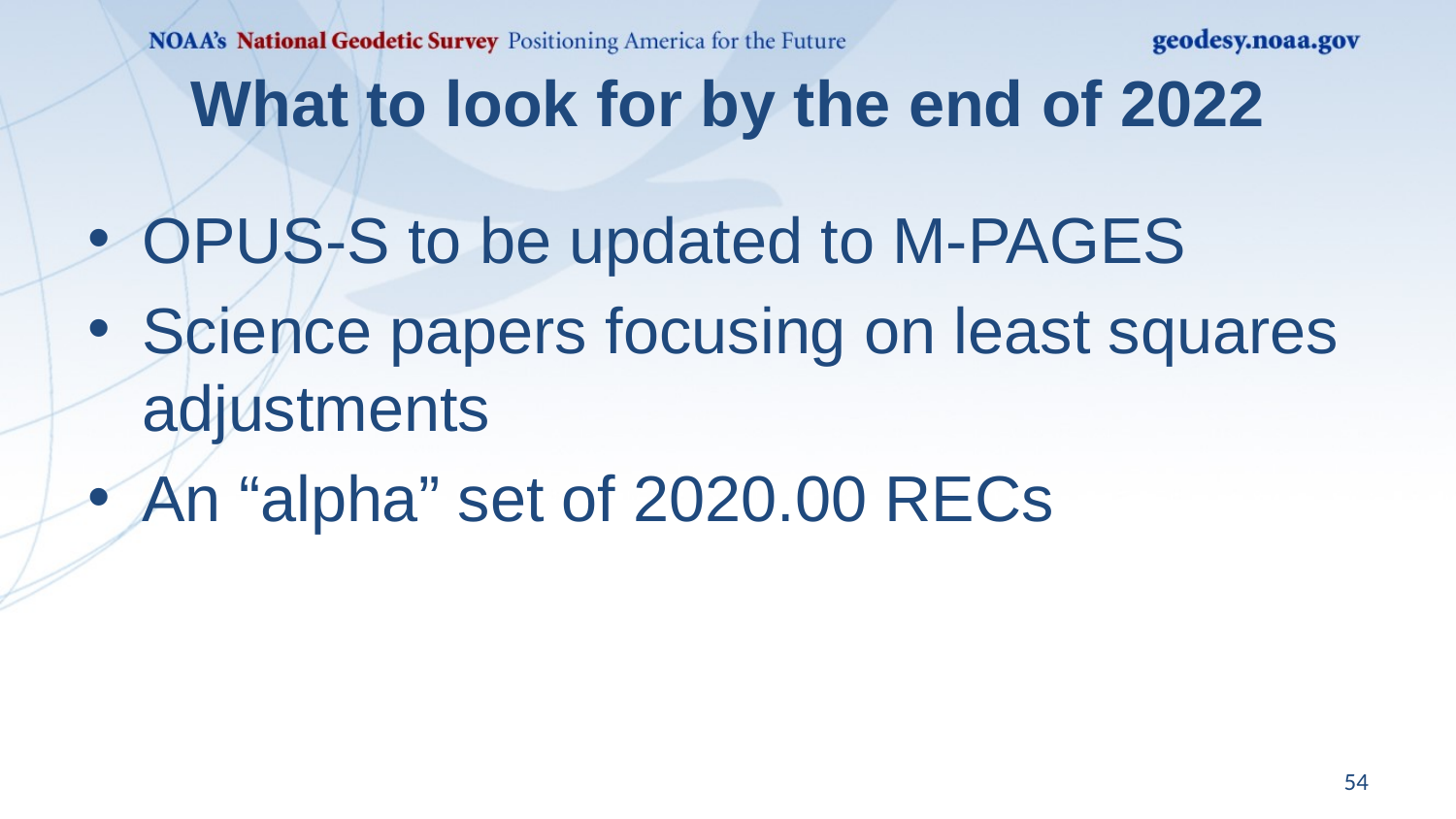

# What to look for by the end of 2022
OPUS-S to be updated to M-PAGES
Science papers focusing on least squares adjustments
An “alpha” set of 2020.00 RECs

54